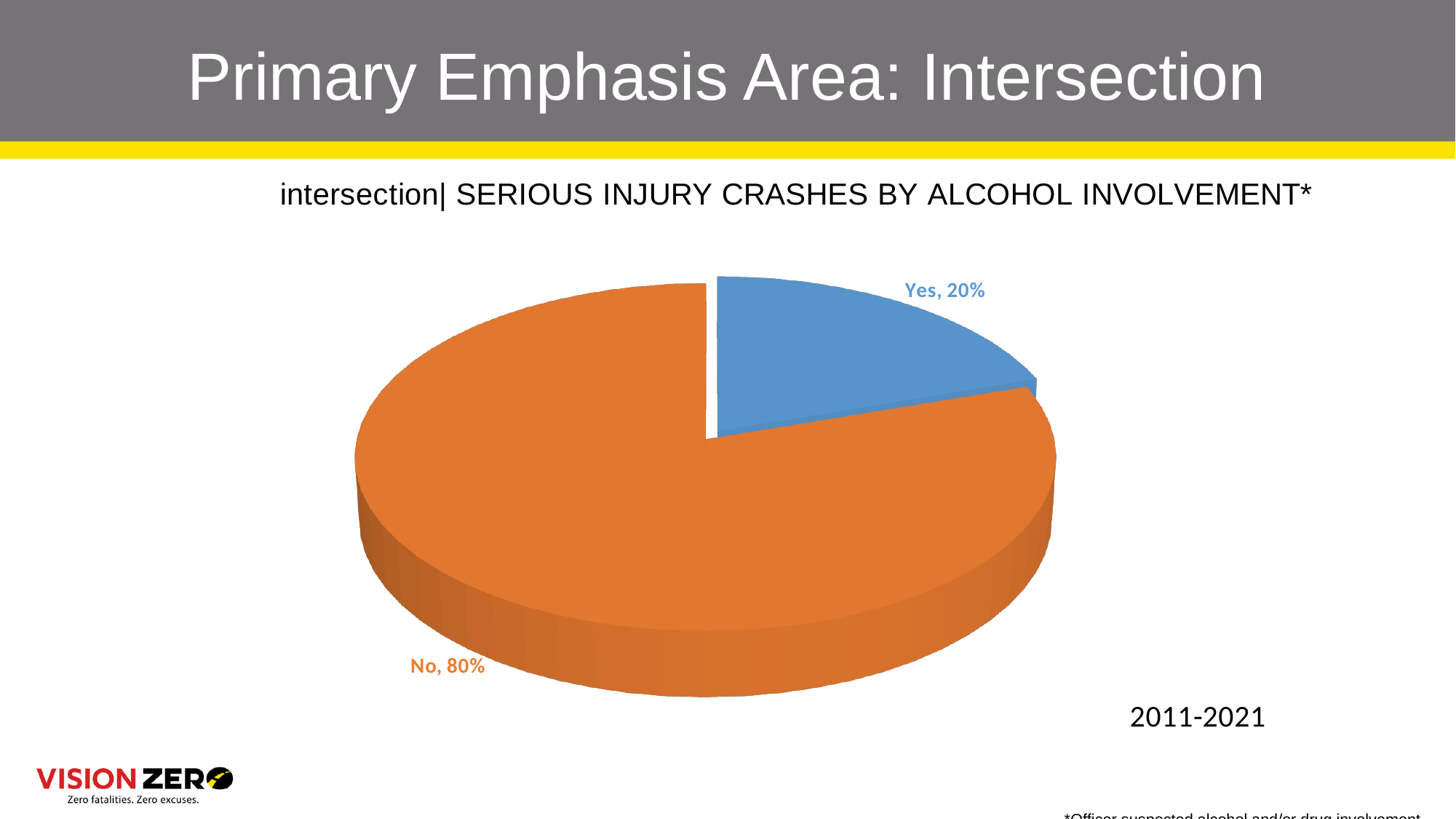

# Primary Emphasis Area: Intersection

[unsupported chart]

*Officer suspected alcohol and/or drug involvement